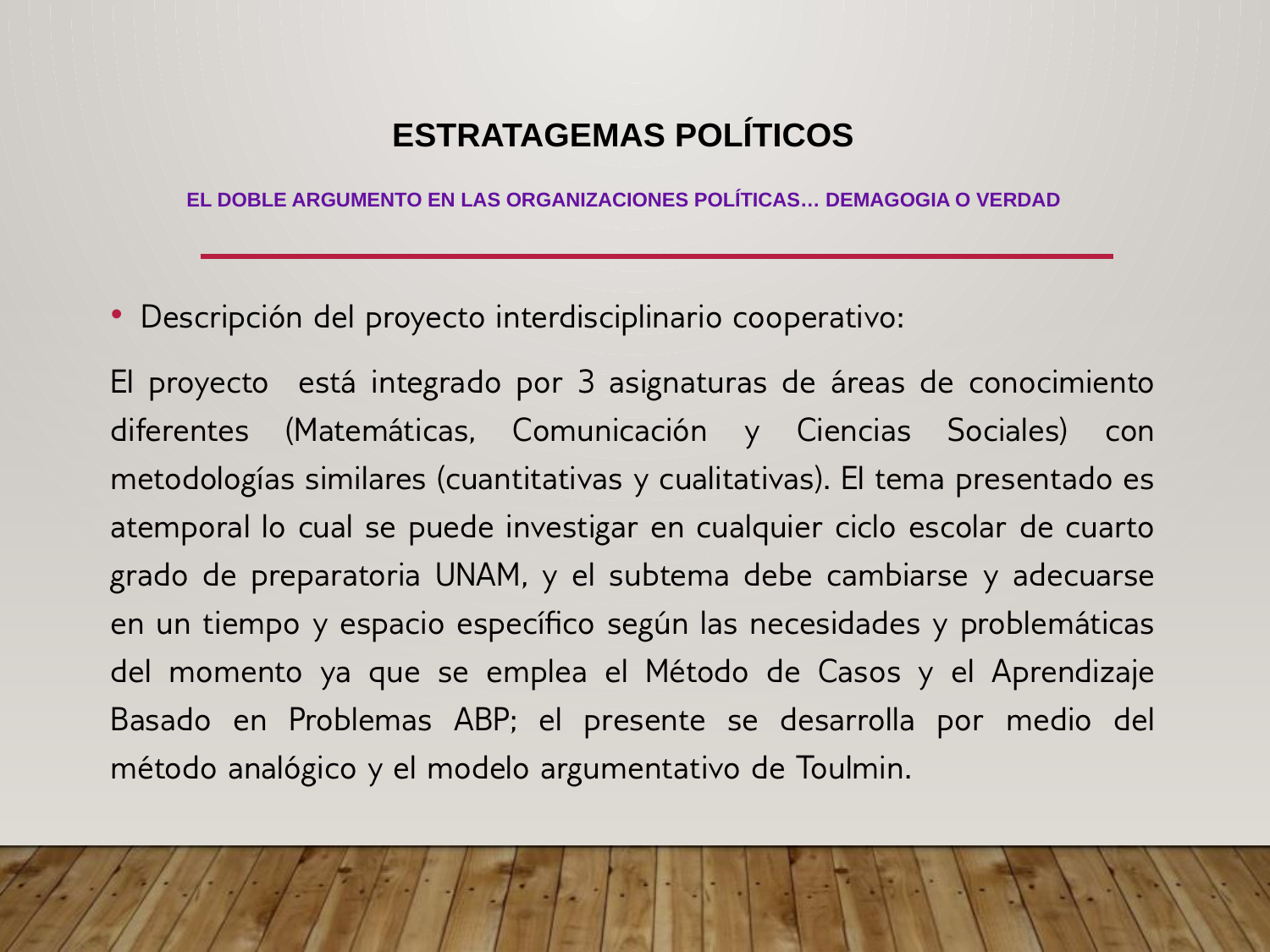

# Estratagemas políticos EL DOBLE ARGUMENTO EN LAS ORGANIZACIONES POLÍTICAS… demagogia o verdad
Descripción del proyecto interdisciplinario cooperativo:
El proyecto  está integrado por 3 asignaturas de áreas de conocimiento diferentes (Matemáticas, Comunicación y Ciencias Sociales) con metodologías similares (cuantitativas y cualitativas). El tema presentado es atemporal lo cual se puede investigar en cualquier ciclo escolar de cuarto grado de preparatoria UNAM, y el subtema debe cambiarse y adecuarse en un tiempo y espacio específico según las necesidades y problemáticas del momento ya que se emplea el Método de Casos y el Aprendizaje Basado en Problemas ABP; el presente se desarrolla por medio del método analógico y el modelo argumentativo de Toulmin.